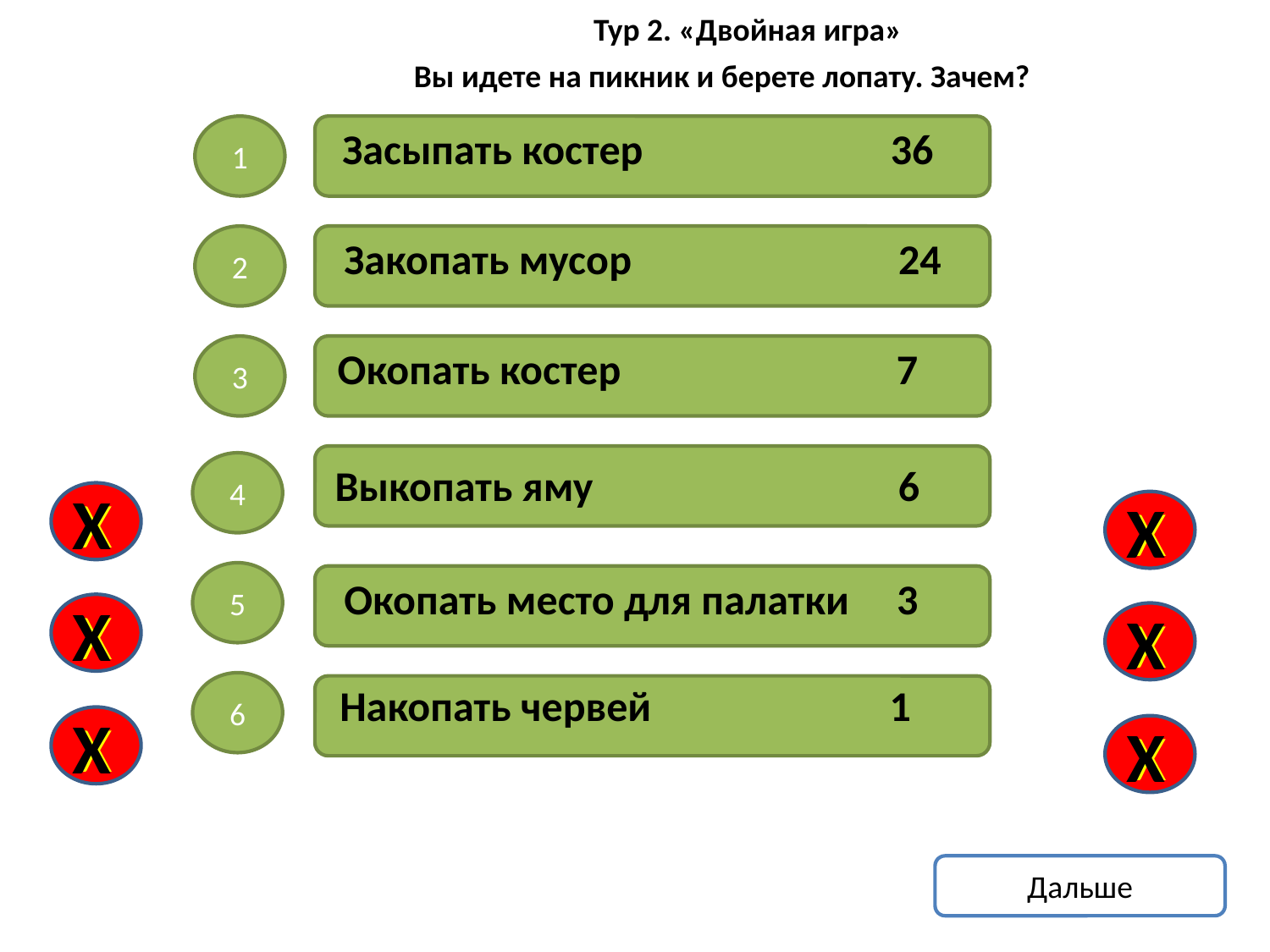

Тур 2. «Двойная игра»
Вы идете на пикник и берете лопату. Зачем?
1

Засыпать костер                          36
2

Закопать мусор                            24
3

Окопать костер                             7

4
Выкопать яму                                6
Х
Х
Х

Х

5

Окопать место для палатки     3
Х
Х
Х

Х

6
Накопать червей                         1

Х
Х
Х

Х

Дальше